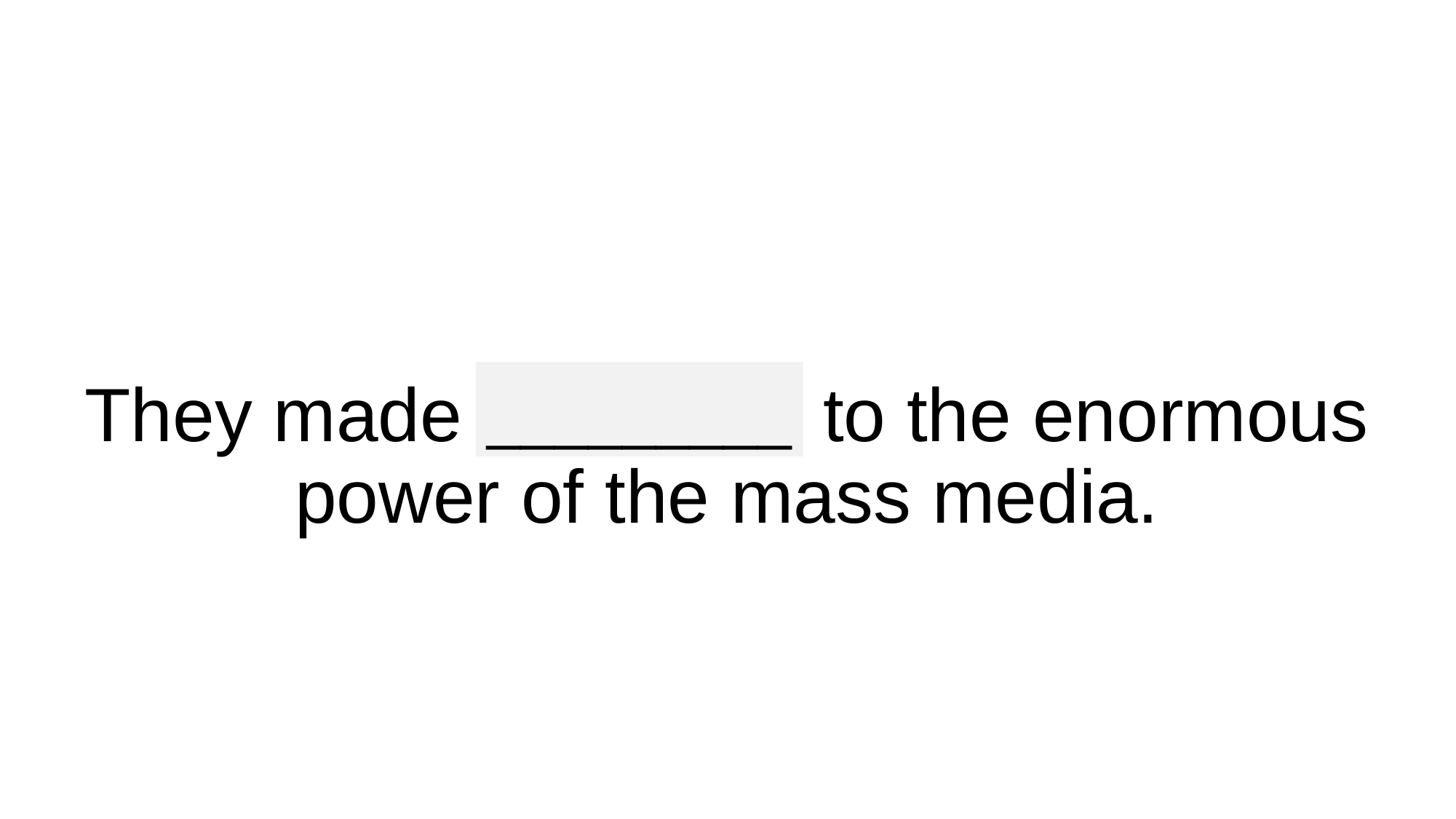

_________
# They made reference to the enormous power of the mass media.